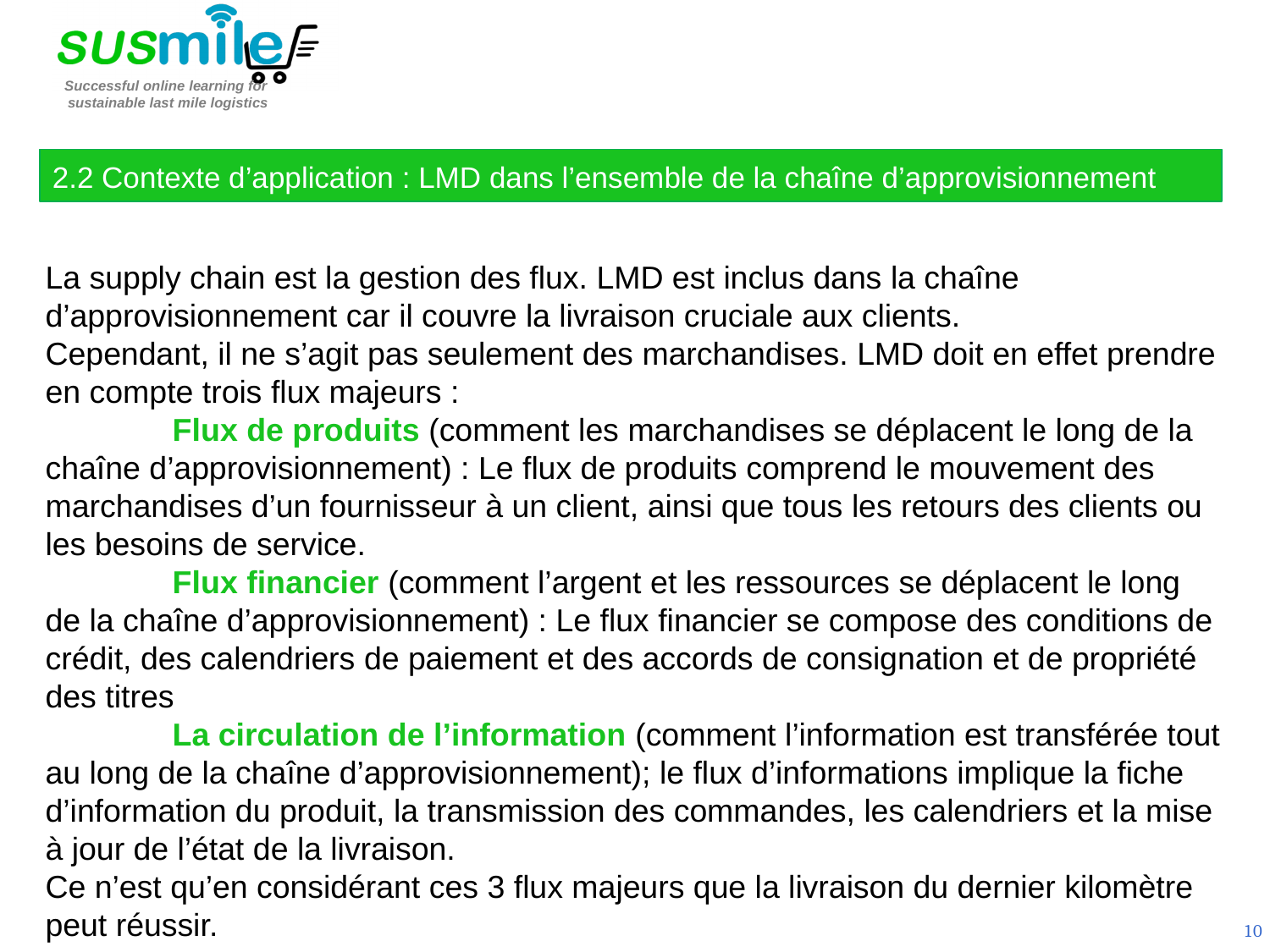

2.2 Contexte d’application : LMD dans l’ensemble de la chaîne d’approvisionnement
La supply chain est la gestion des flux. LMD est inclus dans la chaîne d’approvisionnement car il couvre la livraison cruciale aux clients.
Cependant, il ne s’agit pas seulement des marchandises. LMD doit en effet prendre en compte trois flux majeurs :
	Flux de produits (comment les marchandises se déplacent le long de la chaîne d’approvisionnement) : Le flux de produits comprend le mouvement des marchandises d’un fournisseur à un client, ainsi que tous les retours des clients ou les besoins de service.
	Flux financier (comment l’argent et les ressources se déplacent le long de la chaîne d’approvisionnement) : Le flux financier se compose des conditions de crédit, des calendriers de paiement et des accords de consignation et de propriété des titres
	La circulation de l’information (comment l’information est transférée tout au long de la chaîne d’approvisionnement); le flux d’informations implique la fiche d’information du produit, la transmission des commandes, les calendriers et la mise à jour de l’état de la livraison.
Ce n’est qu’en considérant ces 3 flux majeurs que la livraison du dernier kilomètre peut réussir.
10